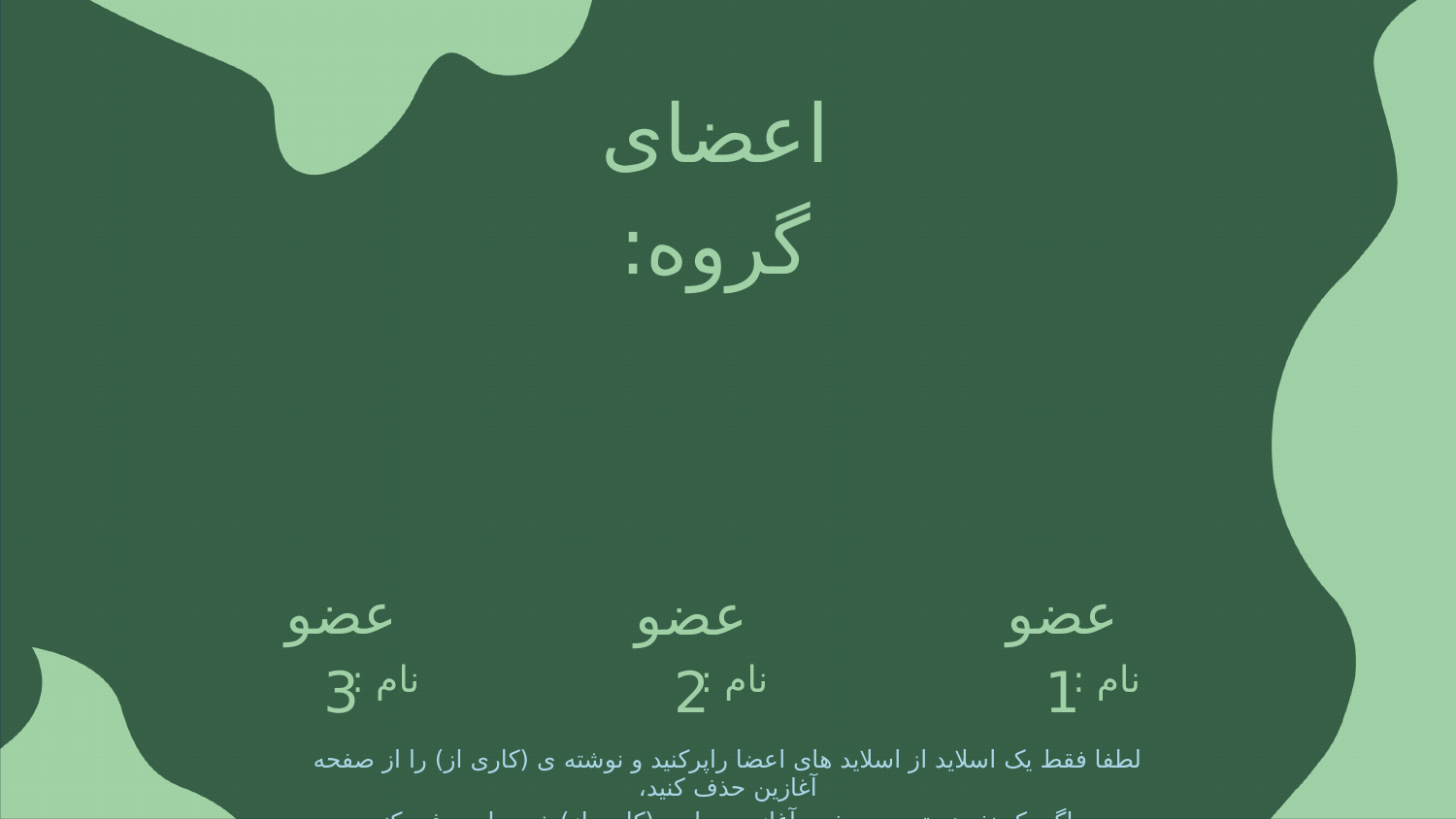

اعضای گروه:

عضو 1
عضو 3
عضو 2
نام :
نام :
نام :
لطفا فقط یک اسلاید از اسلاید های اعضا راپرکنید و نوشته ی (کاری از) را از صفحه آغازین حذف کنید،
 و اگر یک نفرهستید در صفحه آغازین، جلوی (کاری از) خود را معرفی کنید.